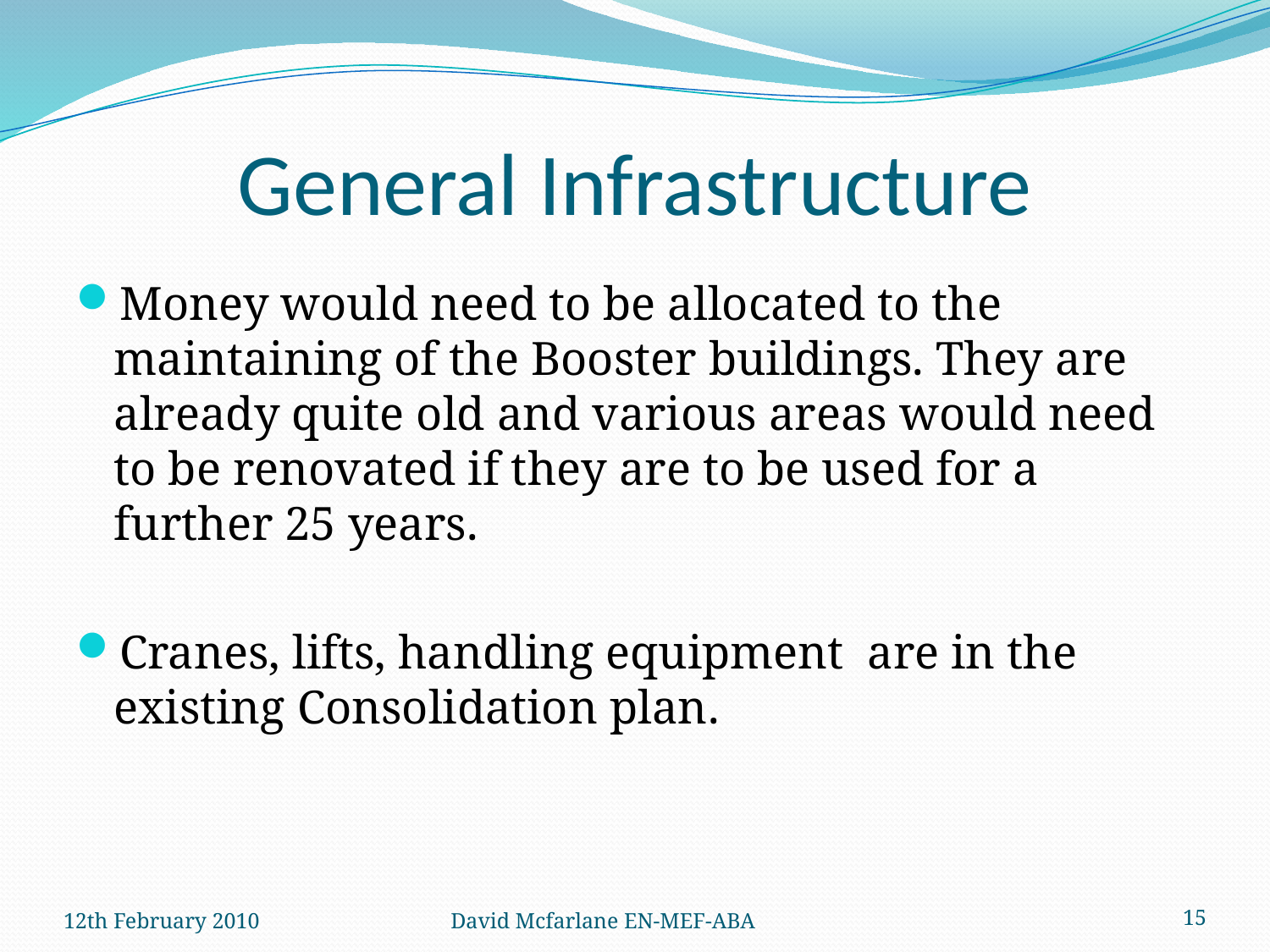

# General Infrastructure
Money would need to be allocated to the maintaining of the Booster buildings. They are already quite old and various areas would need to be renovated if they are to be used for a further 25 years.

Cranes, lifts, handling equipment  are in the existing Consolidation plan.
12th February 2010
David Mcfarlane EN-MEF-ABA
15